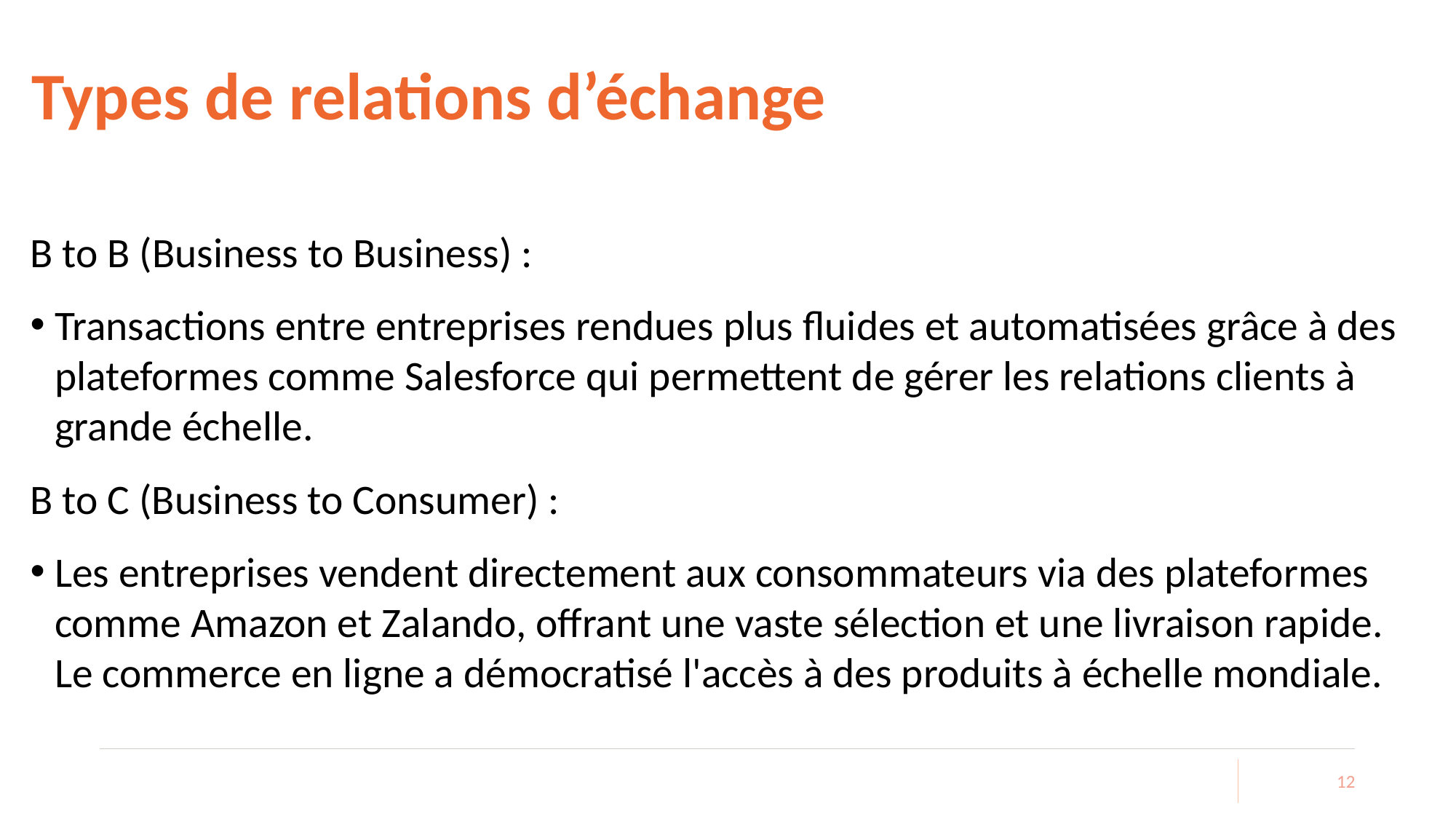

# Types de relations d’échange
B to B (Business to Business) :
Transactions entre entreprises rendues plus fluides et automatisées grâce à des plateformes comme Salesforce qui permettent de gérer les relations clients à grande échelle.
B to C (Business to Consumer) :
Les entreprises vendent directement aux consommateurs via des plateformes comme Amazon et Zalando, offrant une vaste sélection et une livraison rapide. Le commerce en ligne a démocratisé l'accès à des produits à échelle mondiale.
12